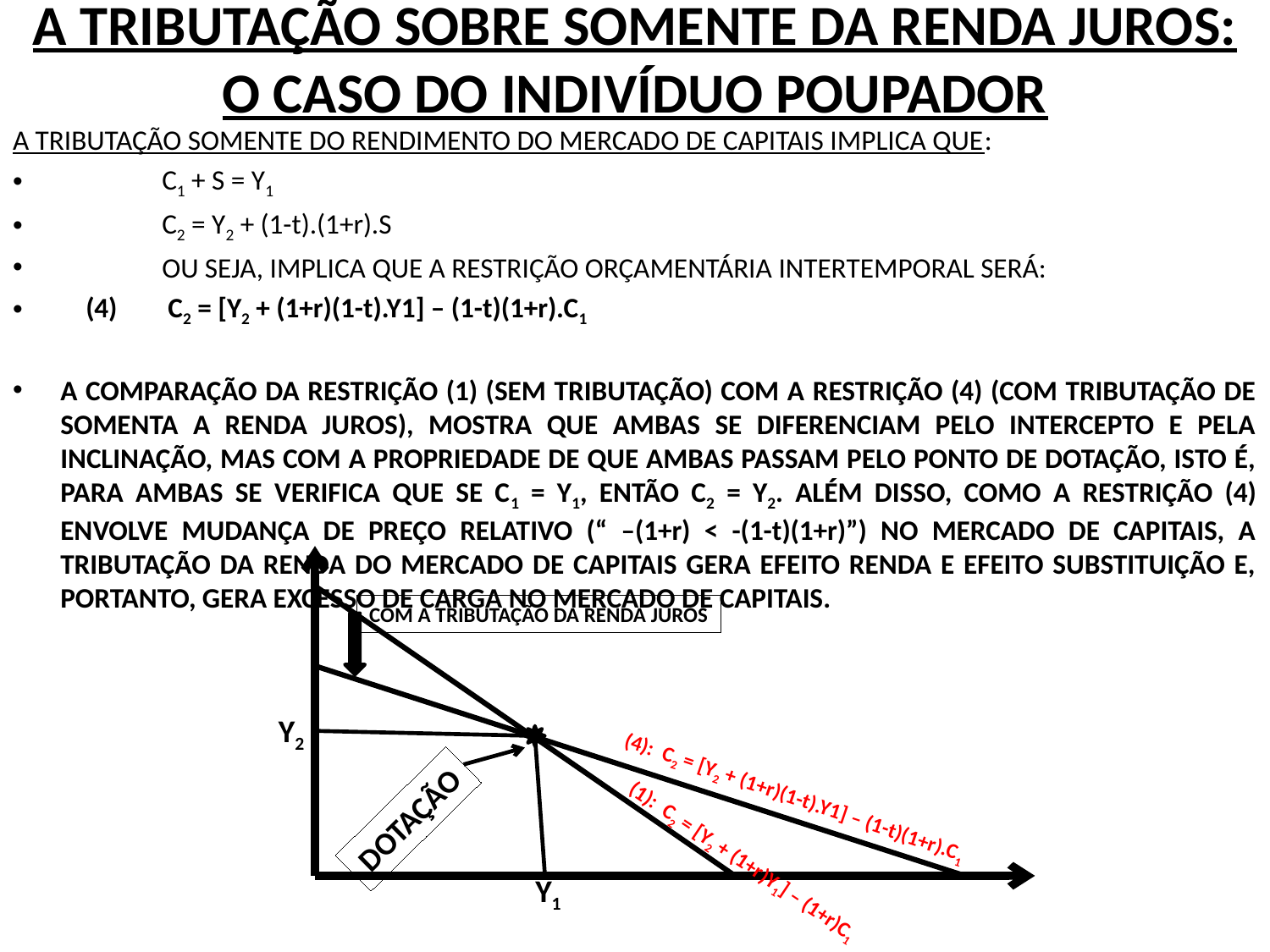

# A TRIBUTAÇÃO SOBRE SOMENTE DA RENDA JUROS: O CASO DO INDIVÍDUO POUPADOR
A TRIBUTAÇÃO SOMENTE DO RENDIMENTO DO MERCADO DE CAPITAIS IMPLICA QUE:
                C1 + S = Y1
                C2 = Y2 + (1-t).(1+r).S
                OU SEJA, IMPLICA QUE A RESTRIÇÃO ORÇAMENTÁRIA INTERTEMPORAL SERÁ:
    (4)        C2 = [Y2 + (1+r)(1-t).Y1] – (1-t)(1+r).C1

A COMPARAÇÃO DA RESTRIÇÃO (1) (SEM TRIBUTAÇÃO) COM A RESTRIÇÃO (4) (COM TRIBUTAÇÃO DE SOMENTA A RENDA JUROS), MOSTRA QUE AMBAS SE DIFERENCIAM PELO INTERCEPTO E PELA INCLINAÇÃO, MAS COM A PROPRIEDADE DE QUE AMBAS PASSAM PELO PONTO DE DOTAÇÃO, ISTO É, PARA AMBAS SE VERIFICA QUE SE C1 = Y1, ENTÃO C2 = Y2. ALÉM DISSO, COMO A RESTRIÇÃO (4) ENVOLVE MUDANÇA DE PREÇO RELATIVO (“ –(1+r) < -(1-t)(1+r)”) NO MERCADO DE CAPITAIS, A TRIBUTAÇÃO DA RENDA DO MERCADO DE CAPITAIS GERA EFEITO RENDA E EFEITO SUBSTITUIÇÃO E, PORTANTO, GERA EXCESSO DE CARGA NO MERCADO DE CAPITAIS.
COM A TRIBUTAÇÃO DA RENDA JUROS

Y2

(4):  C2 = [Y2 + (1+r)(1-t).Y1] – (1-t)(1+r).C1
DOTAÇÃO
(1):  C2 = [Y2 + (1+r)Y1] – (1+r)C1
Y1